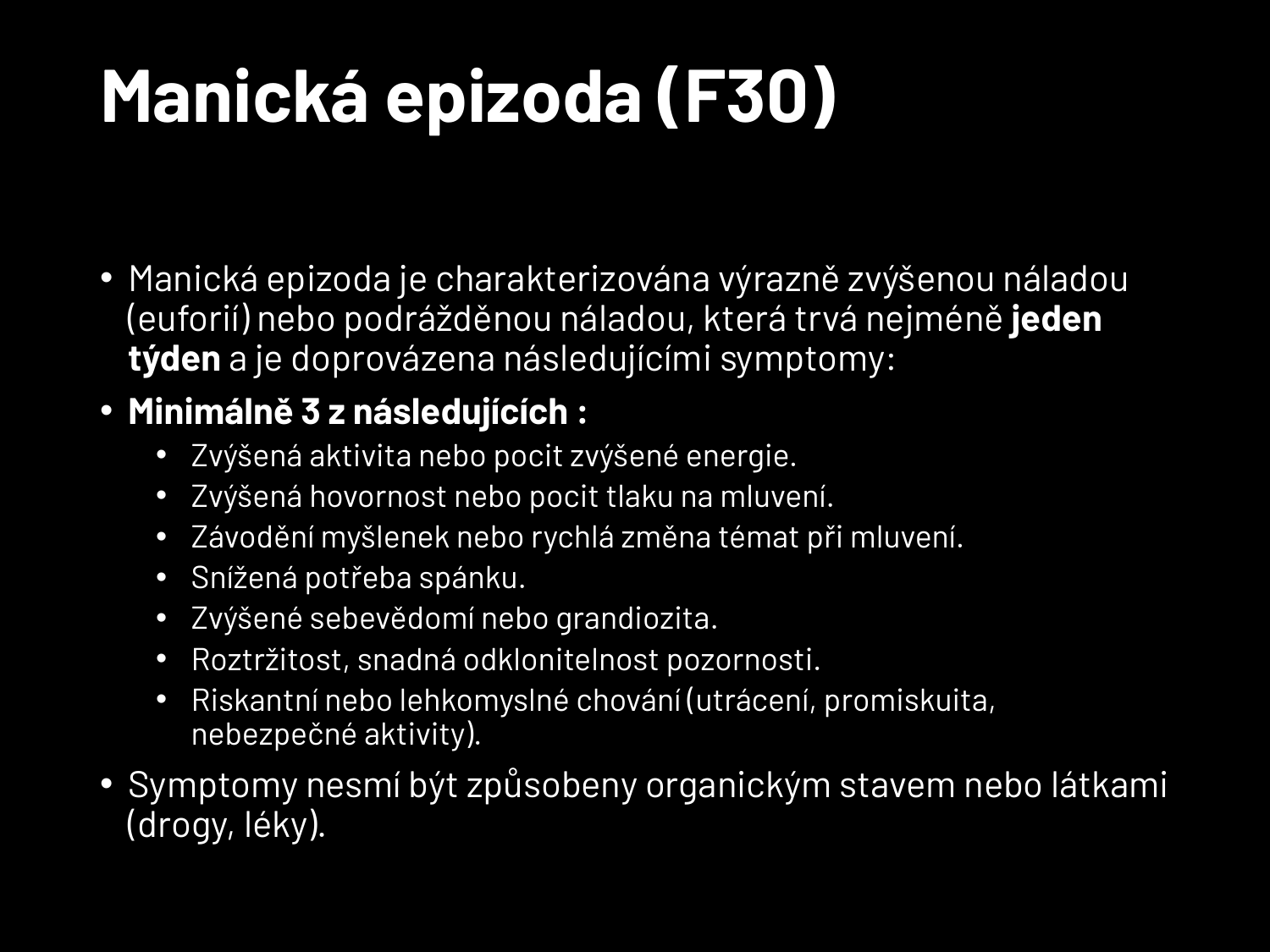

# Manická epizoda (F30)
Manická epizoda je charakterizována výrazně zvýšenou náladou (euforií) nebo podrážděnou náladou, která trvá nejméně jeden týden a je doprovázena následujícími symptomy:
Minimálně 3 z následujících :
Zvýšená aktivita nebo pocit zvýšené energie.
Zvýšená hovornost nebo pocit tlaku na mluvení.
Závodění myšlenek nebo rychlá změna témat při mluvení.
Snížená potřeba spánku.
Zvýšené sebevědomí nebo grandiozita.
Roztržitost, snadná odklonitelnost pozornosti.
Riskantní nebo lehkomyslné chování (utrácení, promiskuita, nebezpečné aktivity).
Symptomy nesmí být způsobeny organickým stavem nebo látkami (drogy, léky).